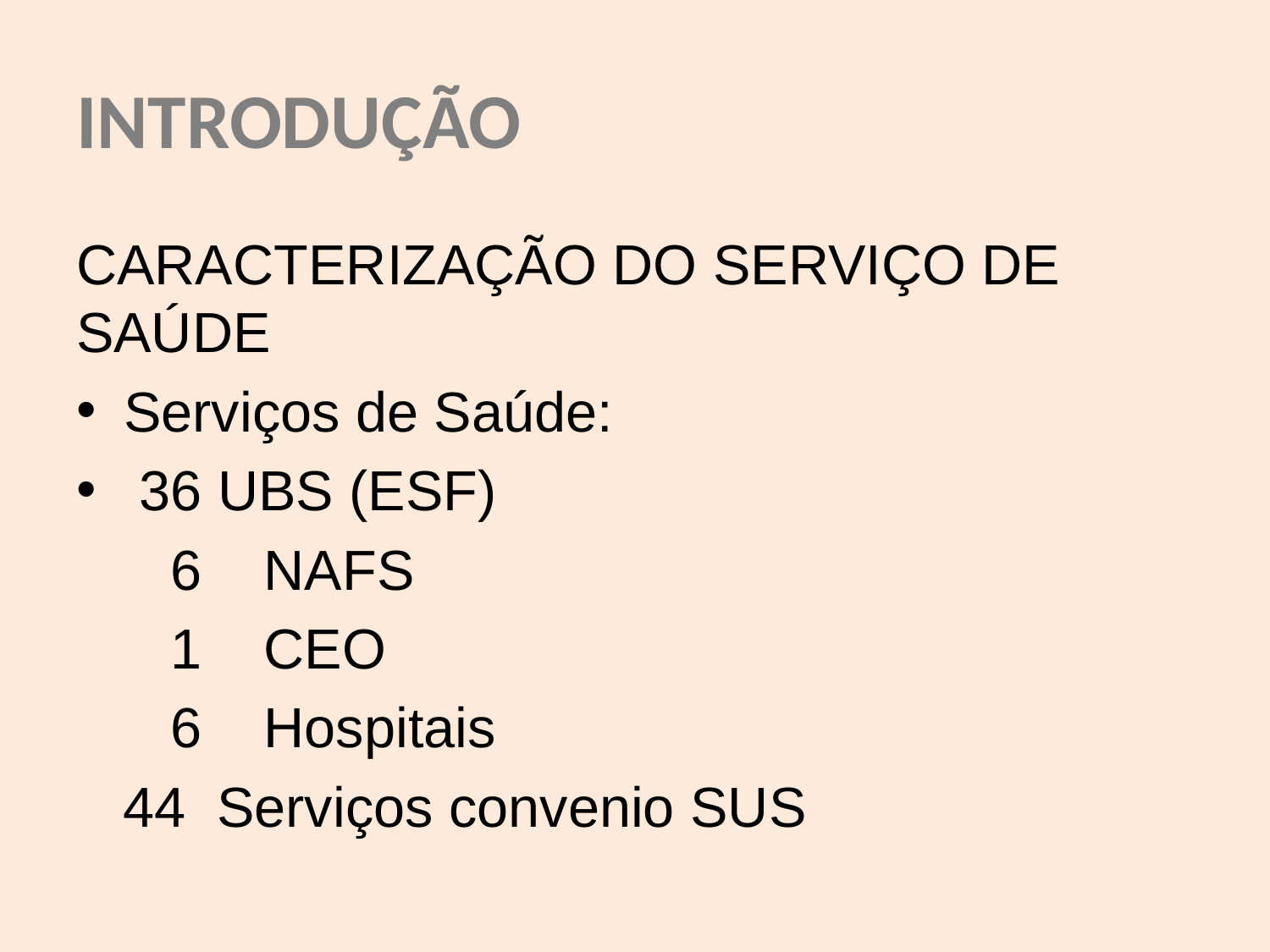

# INTRODUÇÃO
CARACTERIZAÇÃO DO SERVIÇO DE SAÚDE
Serviços de Saúde:
 36 UBS (ESF)
      6    NAFS
      1    CEO
      6    Hospitais
   44  Serviços convenio SUS